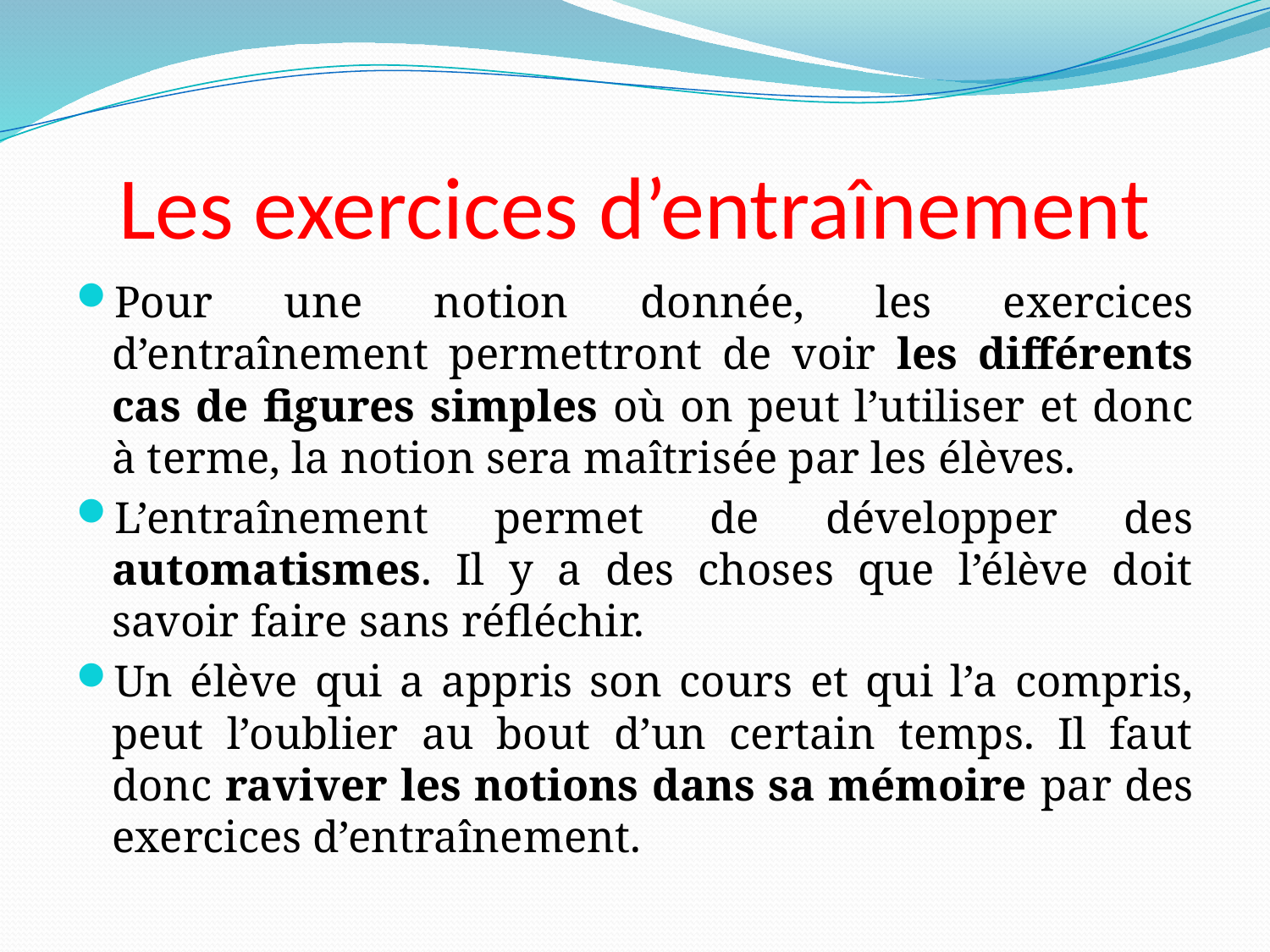

# Les exercices d’entraînement
Pour une notion donnée, les exercices d’entraînement permettront de voir les différents cas de figures simples où on peut l’utiliser et donc à terme, la notion sera maîtrisée par les élèves.
L’entraînement permet de développer des automatismes. Il y a des choses que l’élève doit savoir faire sans réfléchir.
Un élève qui a appris son cours et qui l’a compris, peut l’oublier au bout d’un certain temps. Il faut donc raviver les notions dans sa mémoire par des exercices d’entraînement.